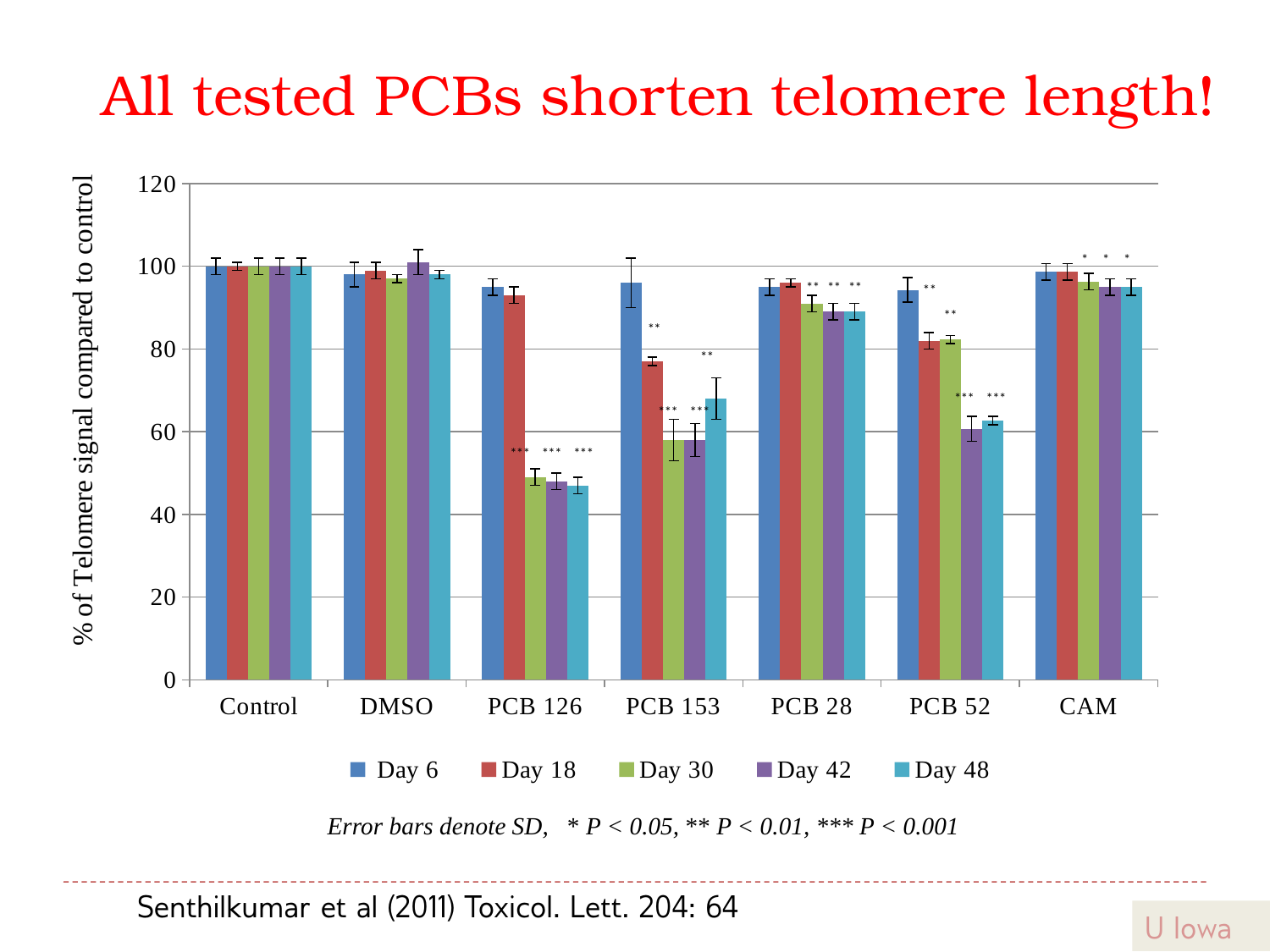

All tested PCBs shorten telomere length!

### Chart

| Category |  Day 6 | Day 18 | Day 30 | Day 42 | Day 48 |
|---|---|---|---|---|---|
| Control | 100.0 | 100.0 | 100.0 | 100.0 | 100.0 |
| DMSO | 98.0 | 99.0 | 97.0 | 101.0 | 98.0 |
| PCB 126 | 95.0 | 93.0 | 49.0 | 48.0 | 47.0 |
| PCB 153 | 96.0 | 77.0 | 58.0 | 58.0 | 68.0 |
| PCB 28 | 95.0 | 96.0 | 91.0 | 89.0 | 89.0 |
| PCB 52 | 94.3 | 82.0 | 82.3 | 60.7 | 62.7 |
| CAM | 98.7 | 98.7 | 96.3 | 95.0 | 95.0 |
**
                      Error bars denote SD,   * P < 0.05, ** P < 0.01, *** P < 0.001
Senthilkumar et al (2011) Toxicol. Lett. 204: 64
U Iowa